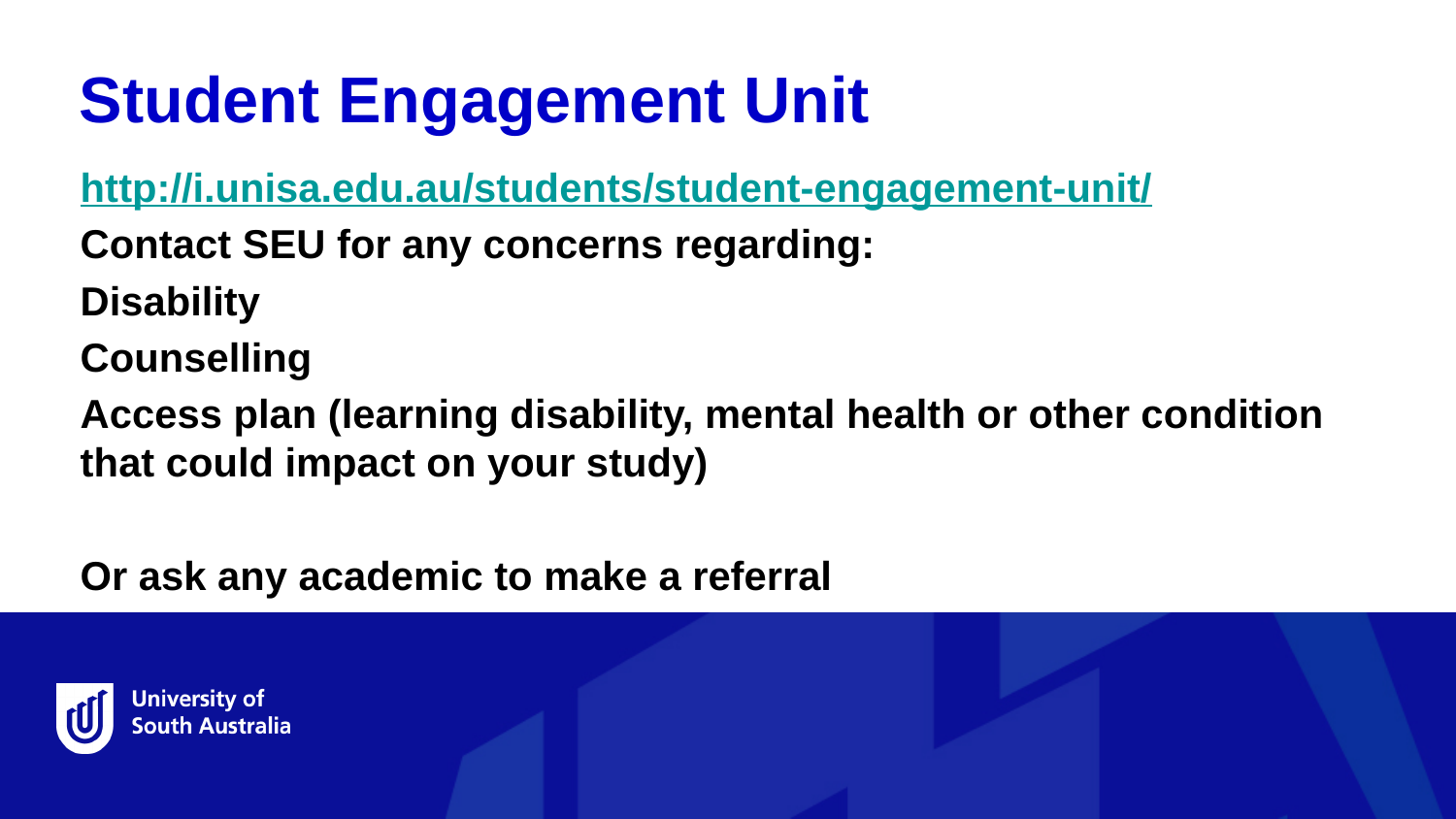

Student Engagement Unit
http://i.unisa.edu.au/students/student-engagement-unit/
Contact SEU for any concerns regarding:
Disability
Counselling
Access plan (learning disability, mental health or other condition that could impact on your study)

Or ask any academic to make a referral